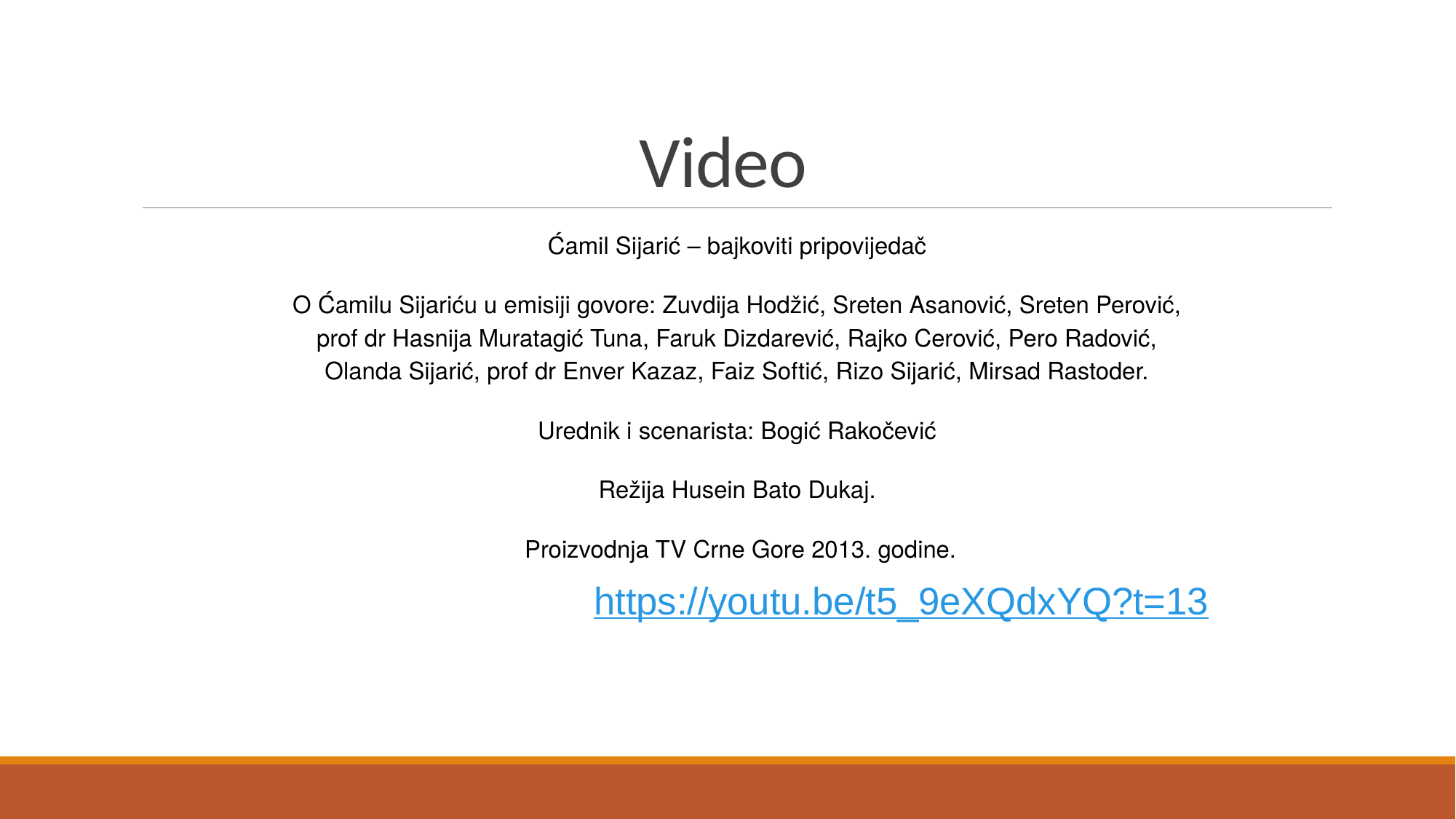

# Video
Ćamil Sijarić – bajkoviti pripovijedač
O Ćamilu Sijariću u emisiji govore: Zuvdija Hodžić, Sreten Asanović, Sreten Perović,
prof dr Hasnija Muratagić Tuna, Faruk Dizdarević, Rajko Cerović, Pero Radović,
Olanda Sijarić, prof dr Enver Kazaz, Faiz Softić, Rizo Sijarić, Mirsad Rastoder.
Urednik i scenarista: Bogić Rakočević
Režija Husein Bato Dukaj.
 Proizvodnja TV Crne Gore 2013. godine.
                                          https://youtu.be/t5_9eXQdxYQ?t=13